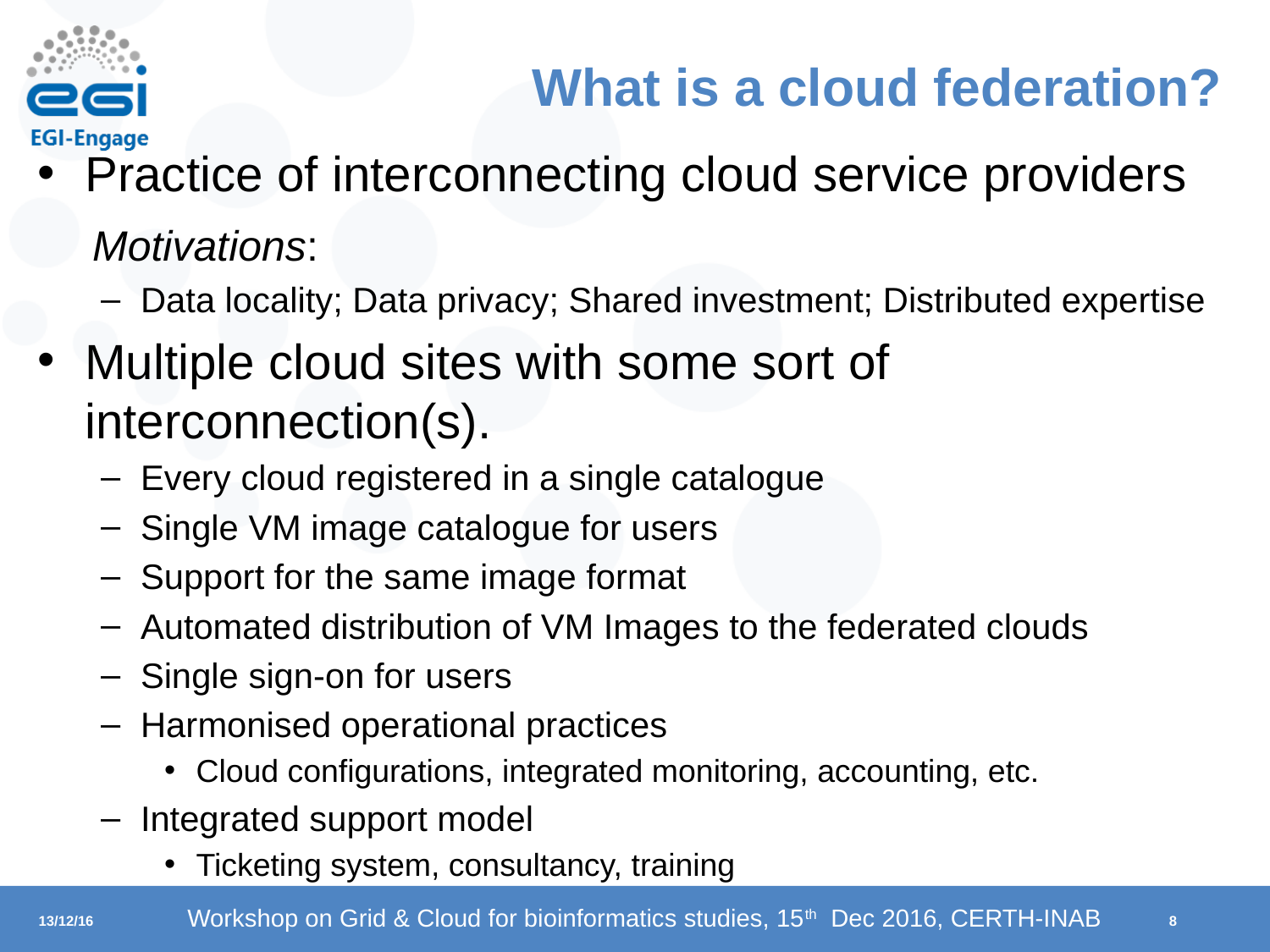

# What is a cloud federation?
Practice of interconnecting cloud service providers
    Motivations:
Data locality; Data privacy; Shared investment; Distributed expertise
Multiple cloud sites with some sort of interconnection(s).
Every cloud registered in a single catalogue
Single VM image catalogue for users
Support for the same image format
Automated distribution of VM Images to the federated clouds
Single sign-on for users
Harmonised operational practices
Cloud configurations, integrated monitoring, accounting, etc.
Integrated support model
Ticketing system, consultancy, training
Workshop on Grid & Cloud for bioinformatics studies, 15th  Dec 2016, CERTH-INAB